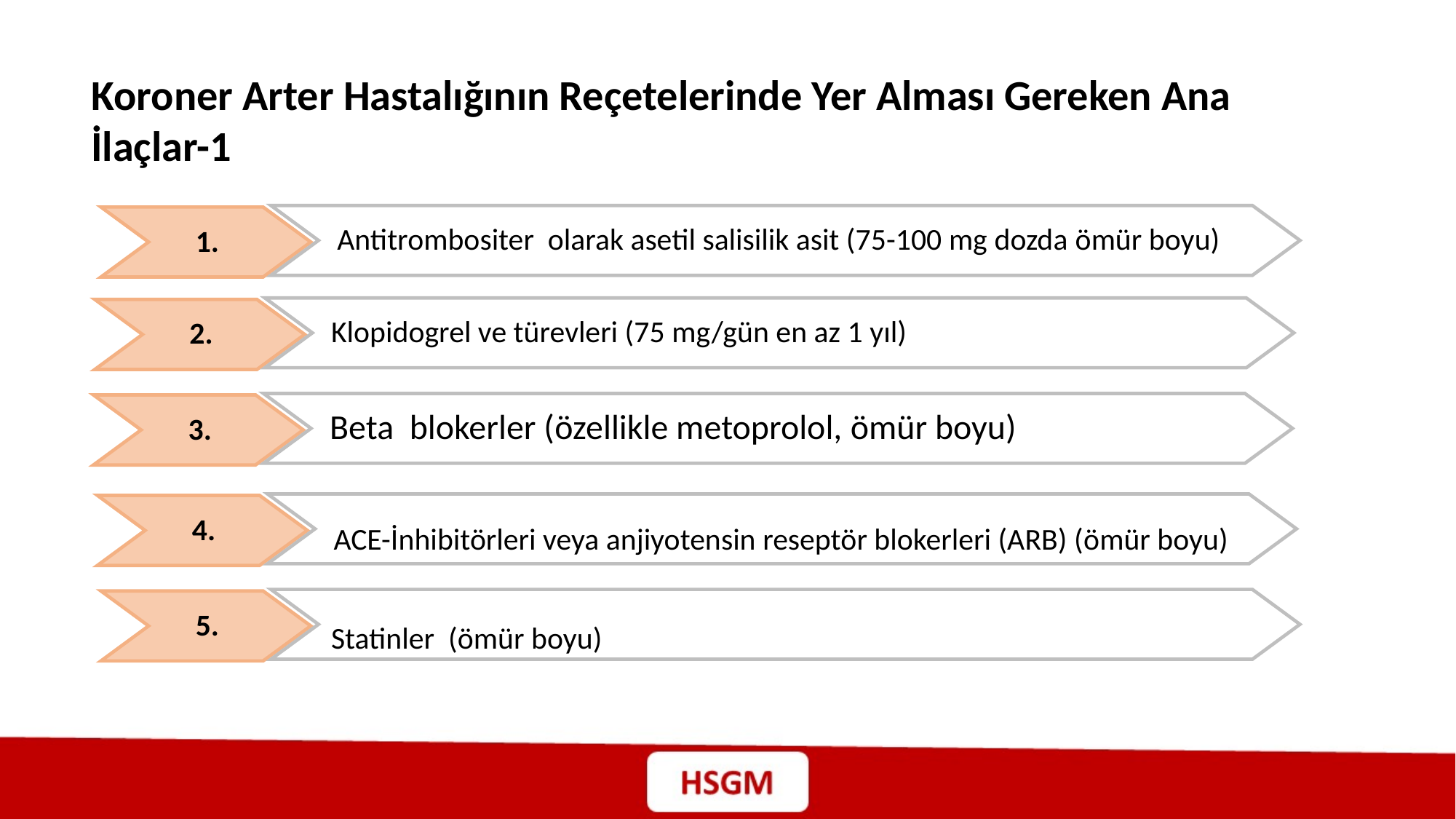

Koroner Arter Hastalığının Reçetelerinde Yer Alması Gereken Ana İlaçlar-1
  Antitrombositer  olarak asetil salisilik asit (75-100 mg dozda ömür boyu)
1.
  Klopidogrel ve türevleri (75 mg/gün en az 1 yıl)
2.
  Beta  blokerler (özellikle metoprolol, ömür boyu)
3.
  ACE-İnhibitörleri veya anjiyotensin reseptör blokerleri (ARB) (ömür boyu)
4.
 Statinler  (ömür boyu)
5.